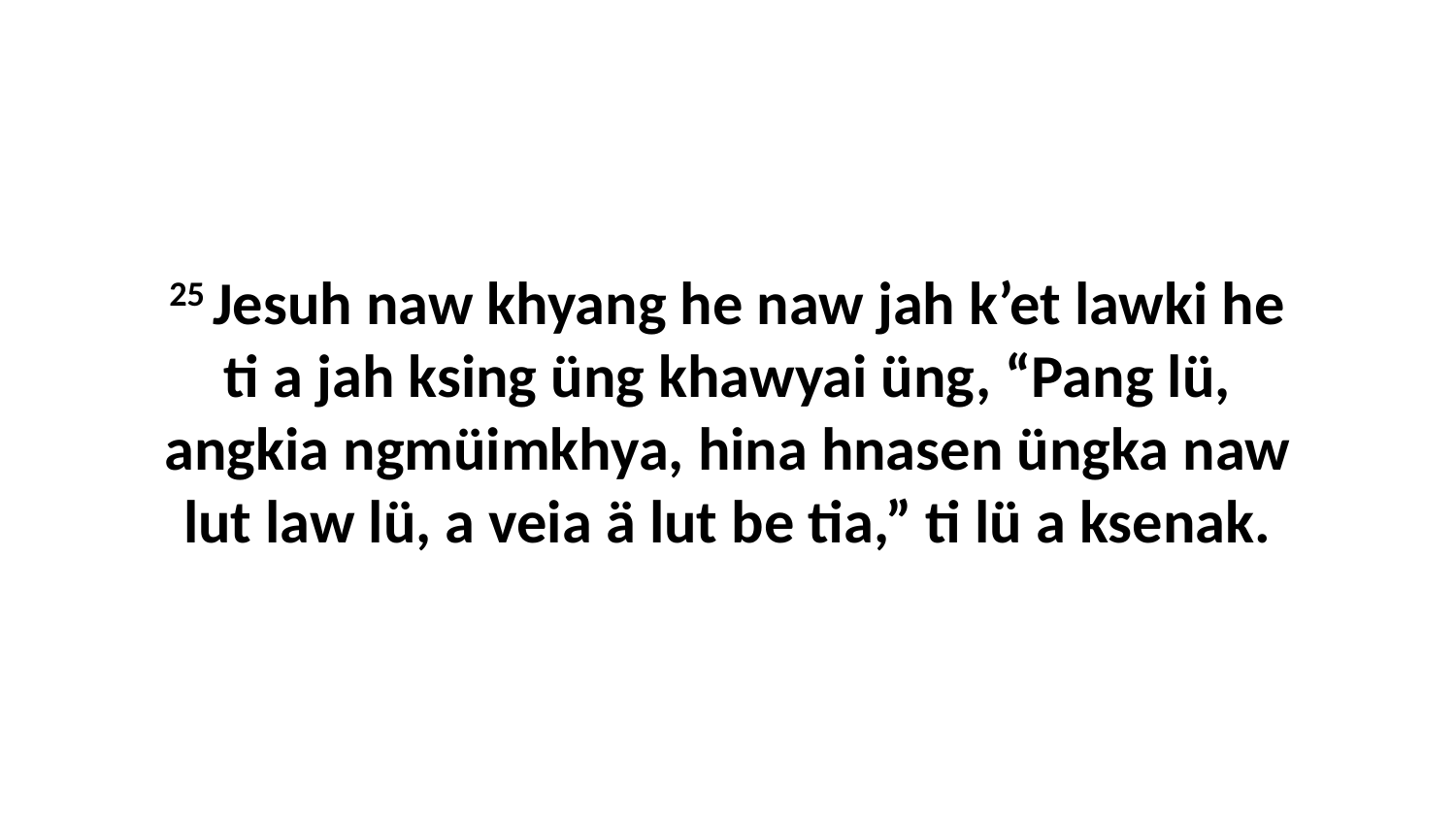

25 Jesuh naw khyang he naw jah k’et lawki he ti a jah ksing üng khawyai üng, “Pang lü, angkia ngmüimkhya, hina hnasen üngka naw lut law lü, a veia ä lut be tia,” ti lü a ksenak.